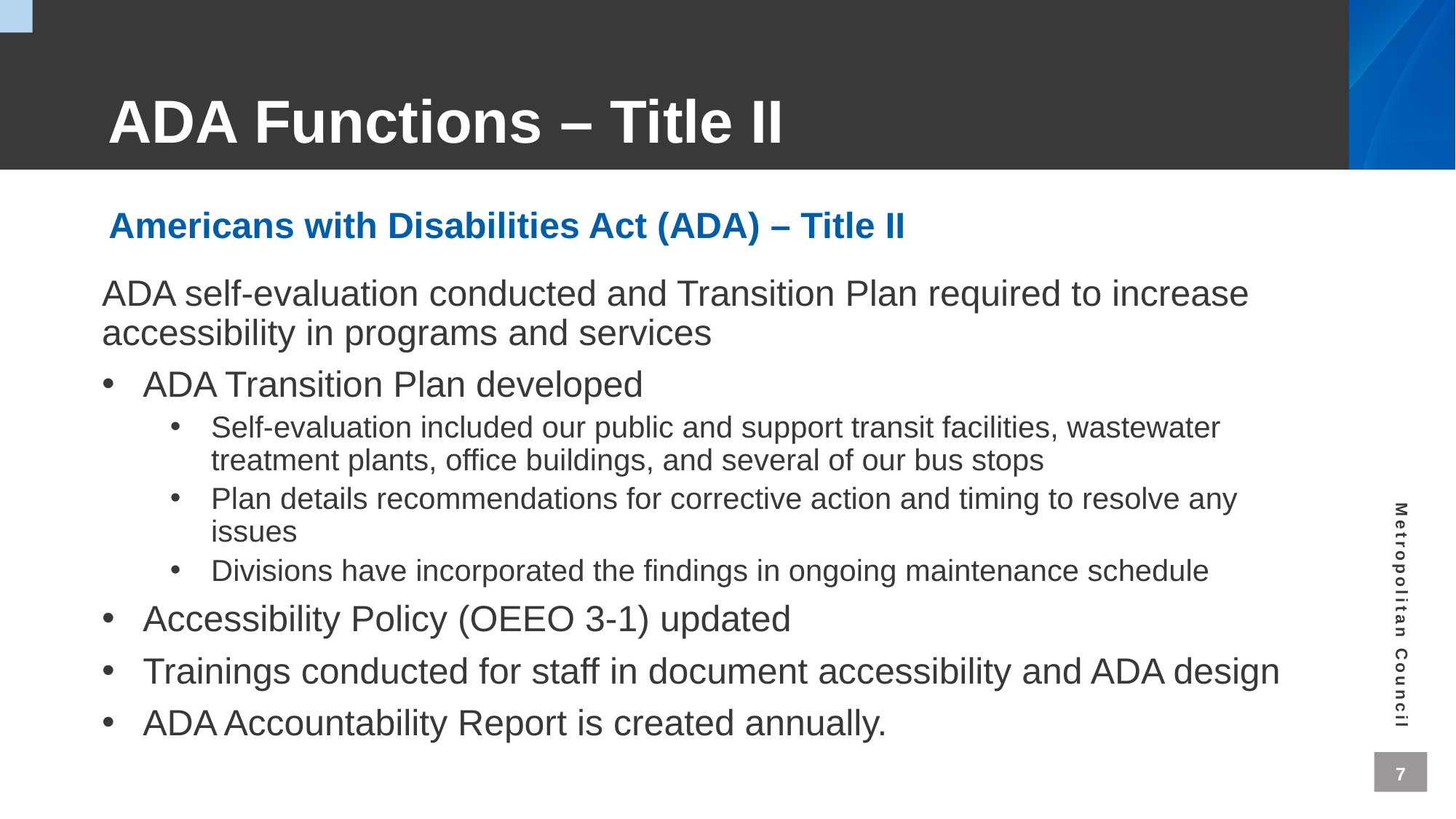

# ADA Functions – Title II
Americans with Disabilities Act (ADA) – Title II
ADA self-evaluation conducted and Transition Plan required to increase accessibility in programs and services
ADA Transition Plan developed
Self-evaluation included our public and support transit facilities, wastewater treatment plants, office buildings, and several of our bus stops
Plan details recommendations for corrective action and timing to resolve any issues
Divisions have incorporated the findings in ongoing maintenance schedule
Accessibility Policy (OEEO 3-1) updated
Trainings conducted for staff in document accessibility and ADA design
ADA Accountability Report is created annually.